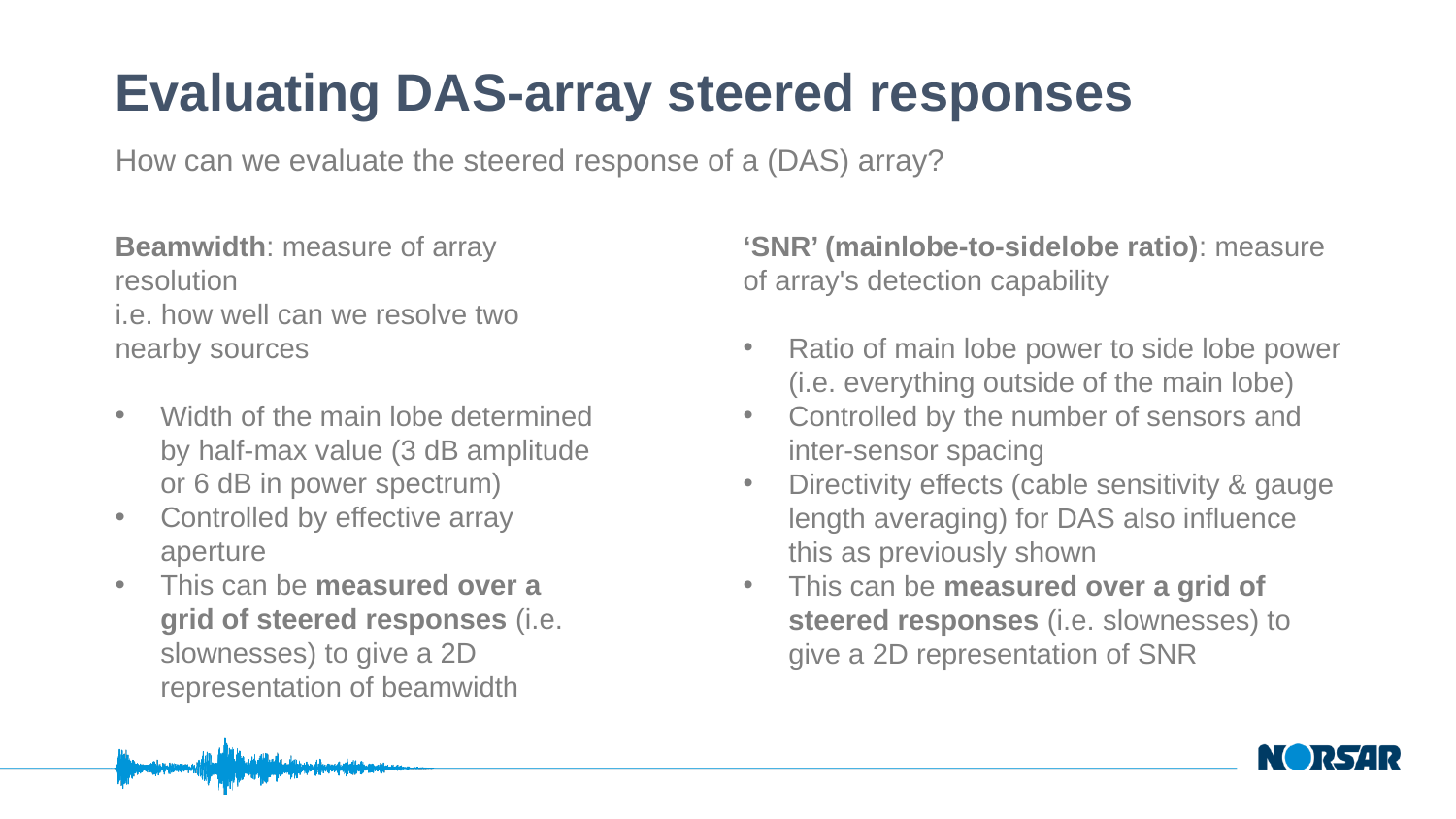

# Evaluating DAS-array steered responses
How can we evaluate the steered response of a (DAS) array?

Beamwidth: measure of array resolution
i.e. how well can we resolve two nearby sources

Width of the main lobe determined by half-max value (3 dB amplitude or 6 dB in power spectrum)
Controlled by effective array aperture
This can be measured over a grid of steered responses (i.e. slownesses) to give a 2D representation of beamwidth

‘SNR’ (mainlobe-to-sidelobe ratio): measure of array's detection capability

Ratio of main lobe power to side lobe power (i.e. everything outside of the main lobe)
Controlled by the number of sensors and inter-sensor spacing
Directivity effects (cable sensitivity & gauge length averaging) for DAS also influence this as previously shown
This can be measured over a grid of steered responses (i.e. slownesses) to give a 2D representation of SNR